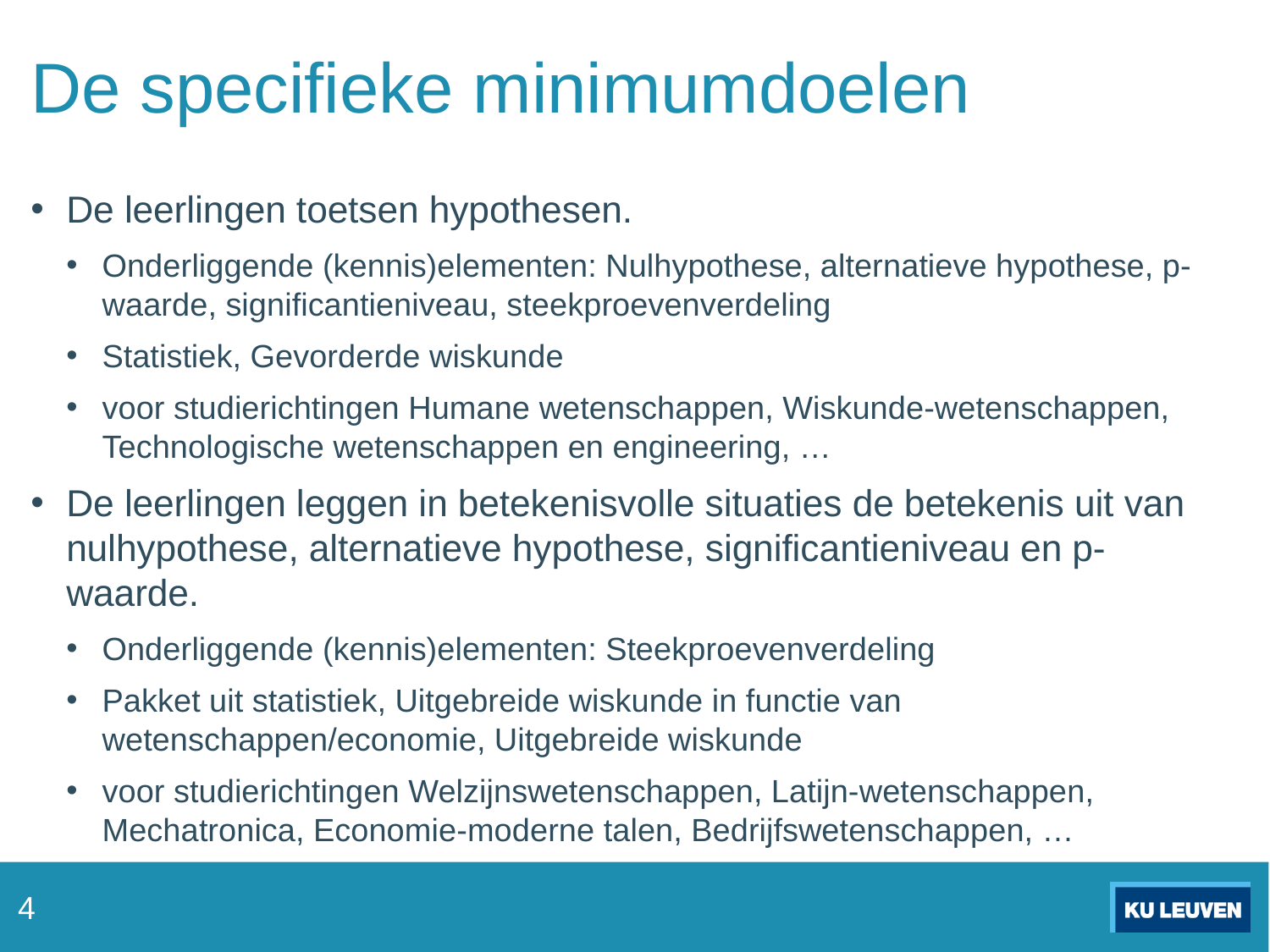

# De specifieke minimumdoelen
De leerlingen toetsen hypothesen.
Onderliggende (kennis)elementen: Nulhypothese, alternatieve hypothese, p-waarde, significantieniveau, steekproevenverdeling
Statistiek, Gevorderde wiskunde
voor studierichtingen Humane wetenschappen, Wiskunde-wetenschappen, Technologische wetenschappen en engineering, …
De leerlingen leggen in betekenisvolle situaties de betekenis uit van nulhypothese, alternatieve hypothese, significantieniveau en p-waarde.
Onderliggende (kennis)elementen: Steekproevenverdeling
Pakket uit statistiek, Uitgebreide wiskunde in functie van wetenschappen/economie, Uitgebreide wiskunde
voor studierichtingen Welzijnswetenschappen, Latijn-wetenschappen, Mechatronica, Economie-moderne talen, Bedrijfswetenschappen, …

4